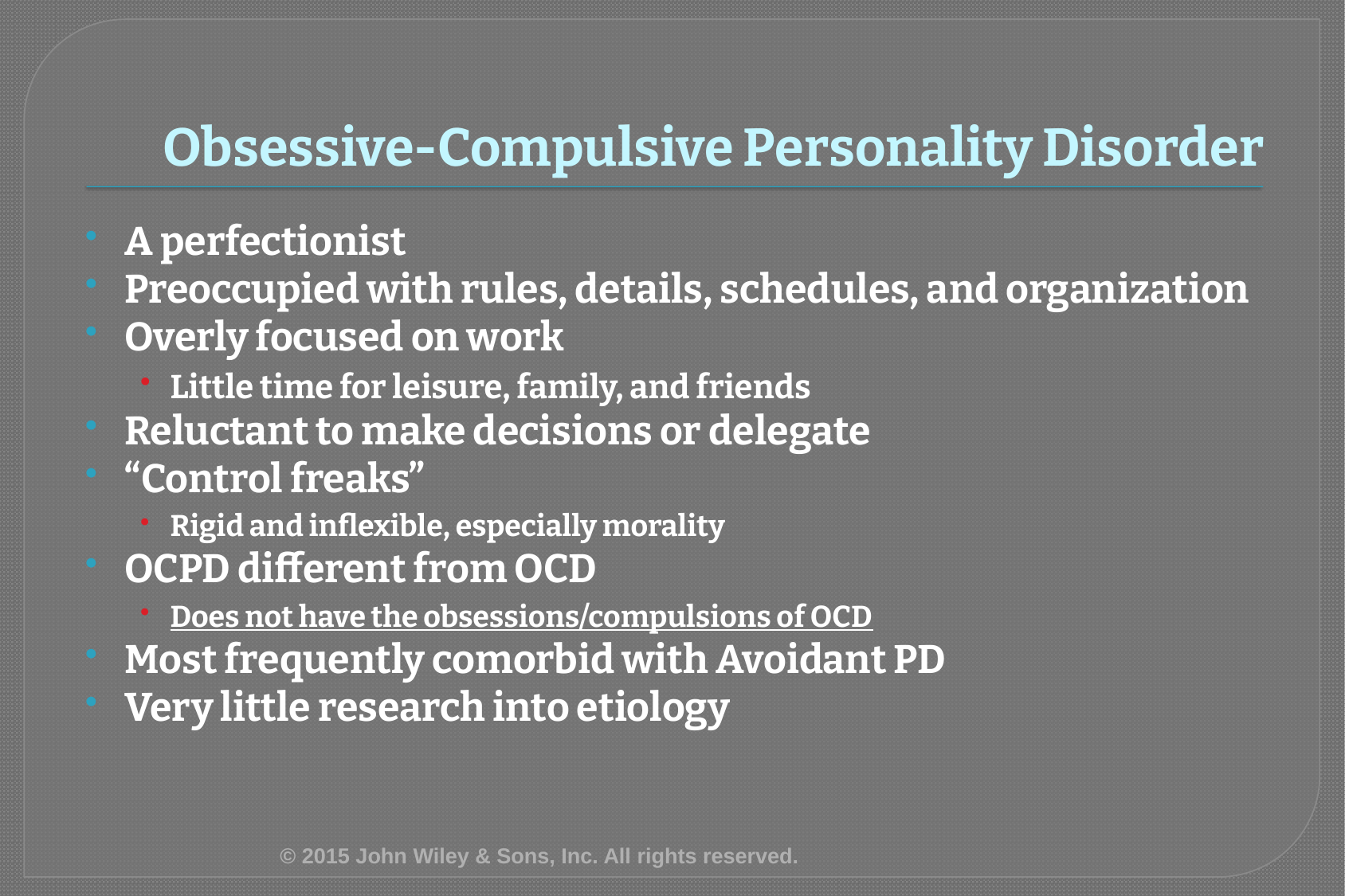

# Obsessive-Compulsive Personality Disorder
A perfectionist
Preoccupied with rules, details, schedules, and organization
Overly focused on work
Little time for leisure, family, and friends
Reluctant to make decisions or delegate
“Control freaks”
Rigid and inflexible, especially morality
OCPD different from OCD
Does not have the obsessions/compulsions of OCD
Most frequently comorbid with Avoidant PD
Very little research into etiology

© 2015 John Wiley & Sons, Inc. All rights reserved.